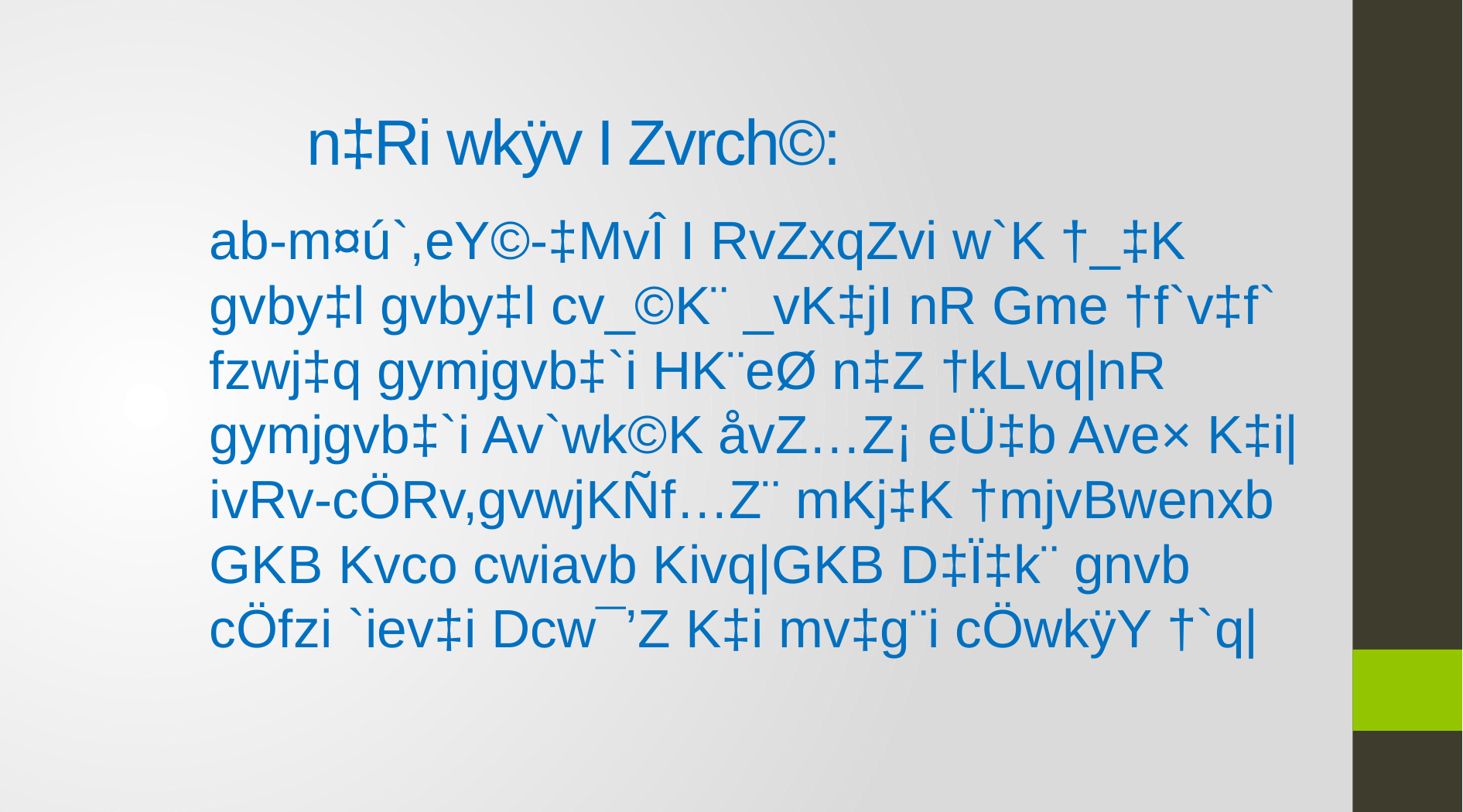

# n‡Ri wkÿv I Zvrch©:
ab-m¤ú`,eY©-‡MvÎ I RvZxqZvi w`K †_‡K gvby‡l gvby‡l cv_©K¨ _vK‡jI nR Gme †f`v‡f` fzwj‡q gymjgvb‡`i HK¨eØ n‡Z †kLvq|nR gymjgvb‡`i Av`wk©K åvZ…Z¡ eÜ‡b Ave× K‡i| ivRv-cÖRv,gvwjKÑf…Z¨ mKj‡K †mjvBwenxb GKB Kvco cwiavb Kivq|GKB D‡Ï‡k¨ gnvb cÖfzi `iev‡i Dcw¯’Z K‡i mv‡g¨i cÖwkÿY †`q|